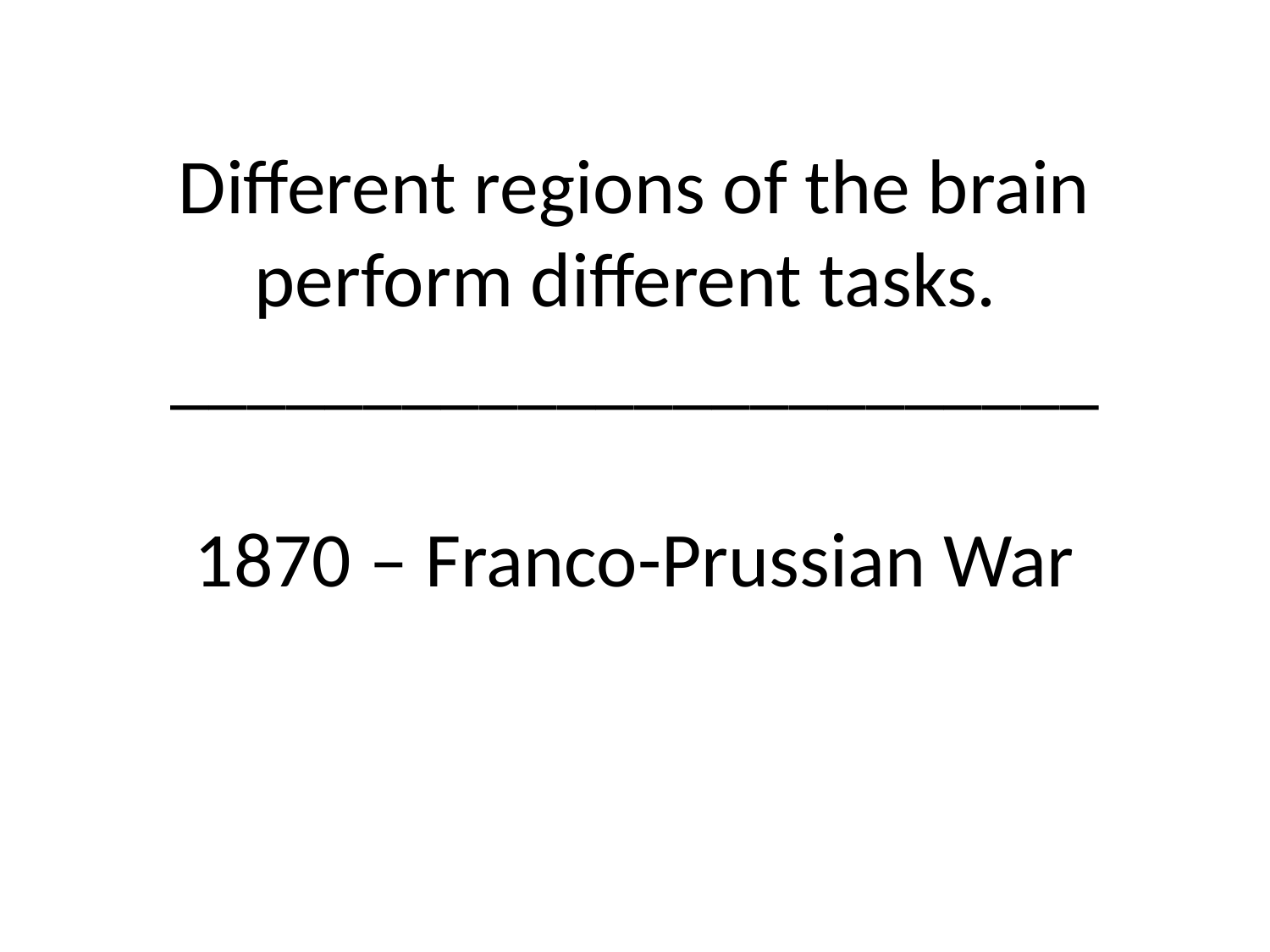

# Different regions of the brain perform different tasks. ________________________ 1870 – Franco-Prussian War